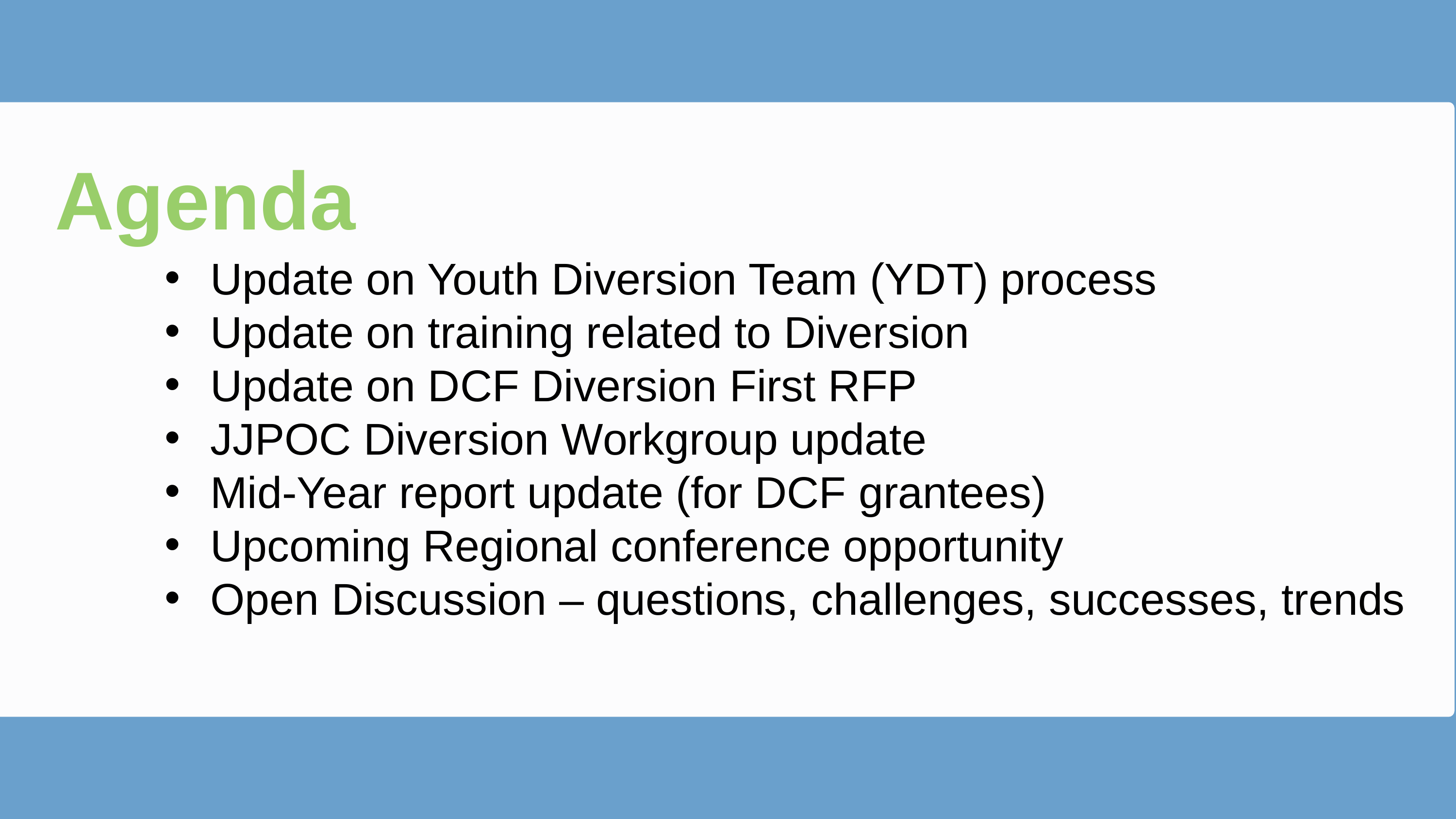

Agenda

Update on Youth Diversion Team (YDT) process
Update on training related to Diversion
Update on DCF Diversion First RFP
JJPOC Diversion Workgroup update
Mid-Year report update (for DCF grantees)
Upcoming Regional conference opportunity
Open Discussion – questions, challenges, successes, trends